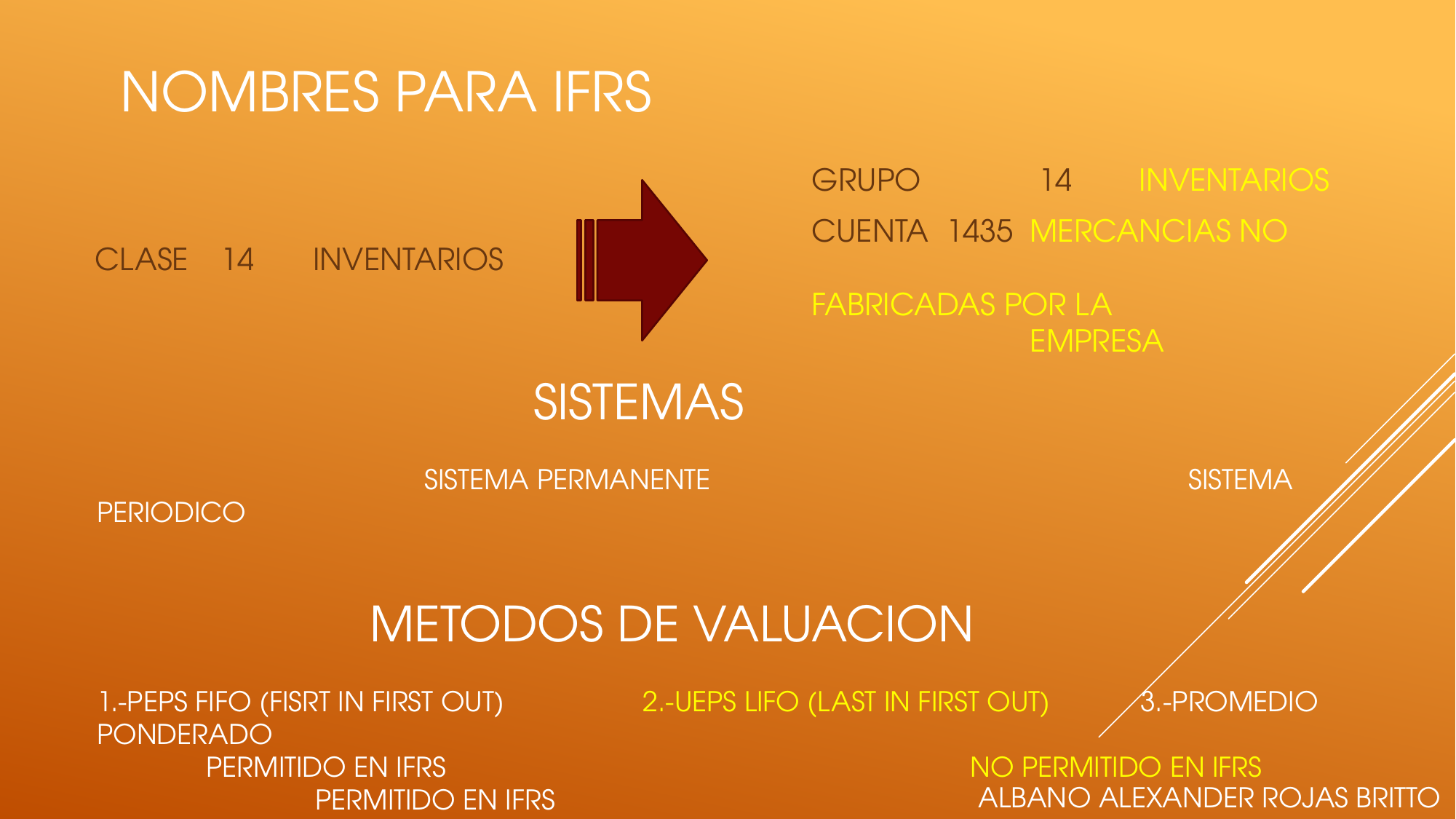

# NOMBRES PARA IFRS

GRUPO	 14	INVENTARIOS
CUENTA  1435	MERCANCIAS NO 						FABRICADAS POR LA 					EMPRESA

CLASE	  14	INVENTARIOS

SISTEMAS

			SISTEMA PERMANENTE					SISTEMA PERIODICO

METODOS DE VALUACION

1.-PEPS FIFO (FISRT IN FIRST OUT) 		2.-UEPS LIFO (LAST IN FIRST OUT)	        3.-PROMEDIO PONDERADO
	PERMITIDO EN IFRS					NO PERMITIDO EN IFRS			PERMITIDO EN IFRS
ALBANO ALEXANDER ROJAS BRITTO